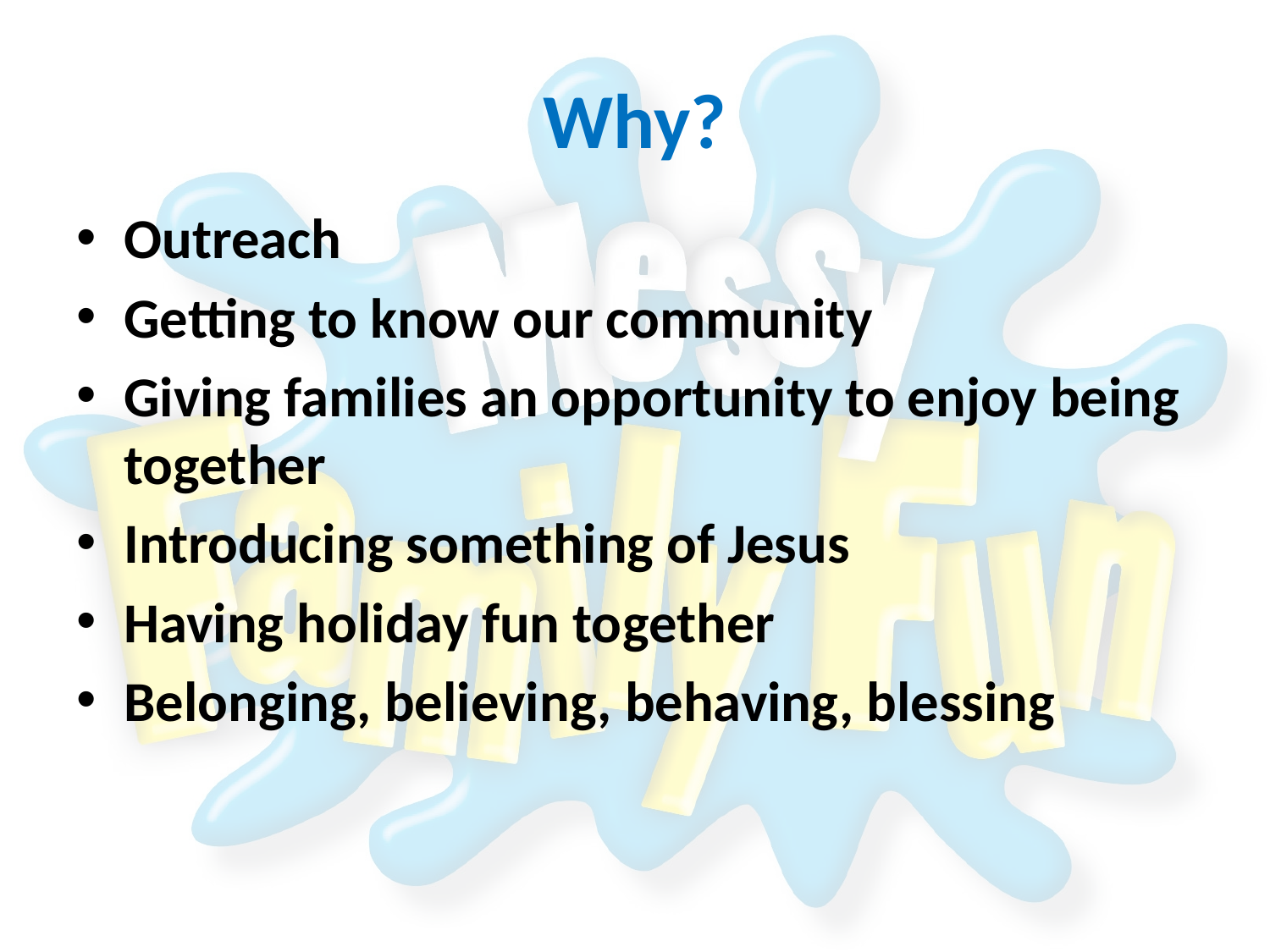

# Why?
Outreach
Getting to know our community
Giving families an opportunity to enjoy being together
Introducing something of Jesus
Having holiday fun together
Belonging, believing, behaving, blessing